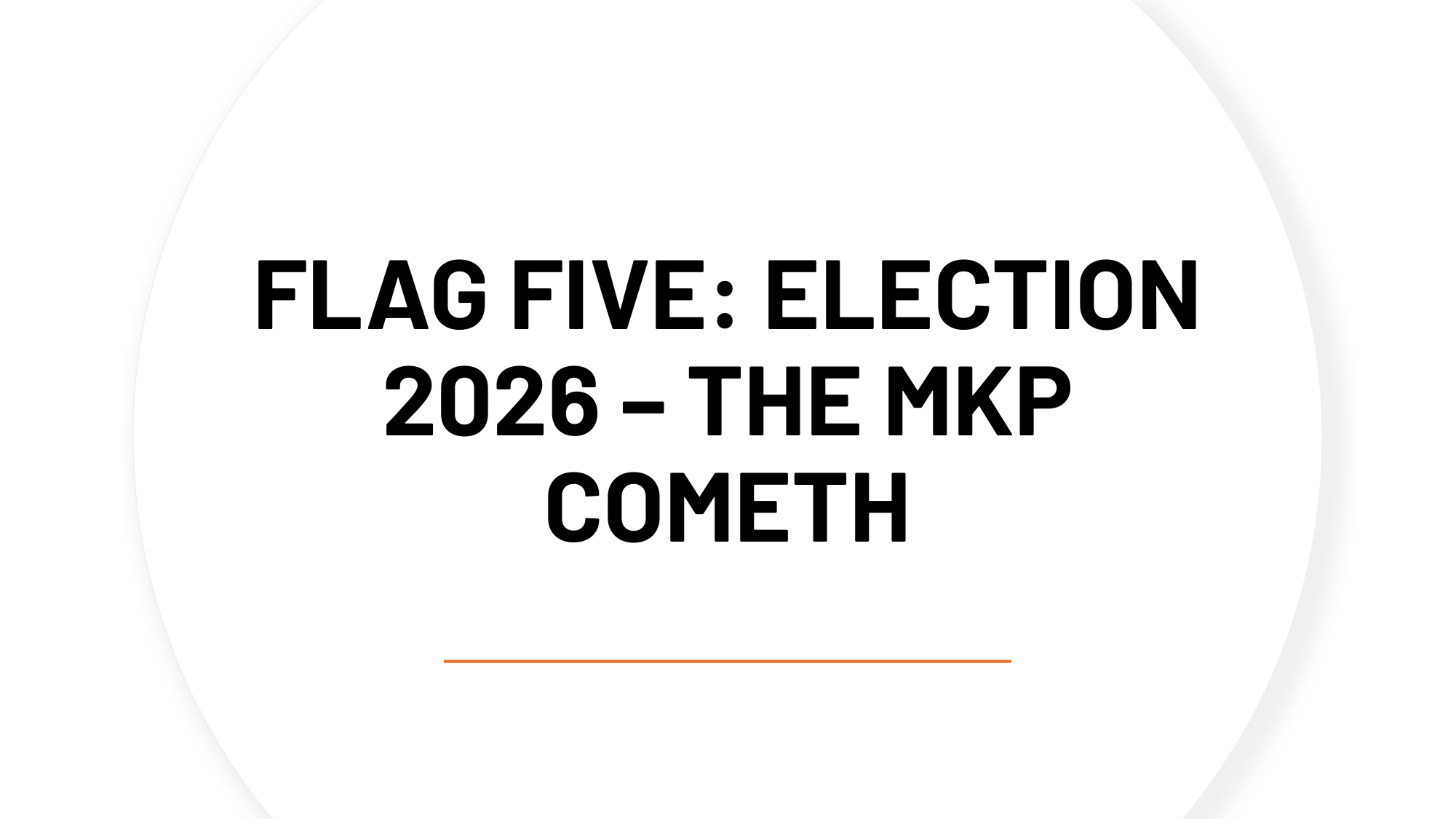

# FLAG FIVE: ELECTION 2026 – THE MKP COMETH